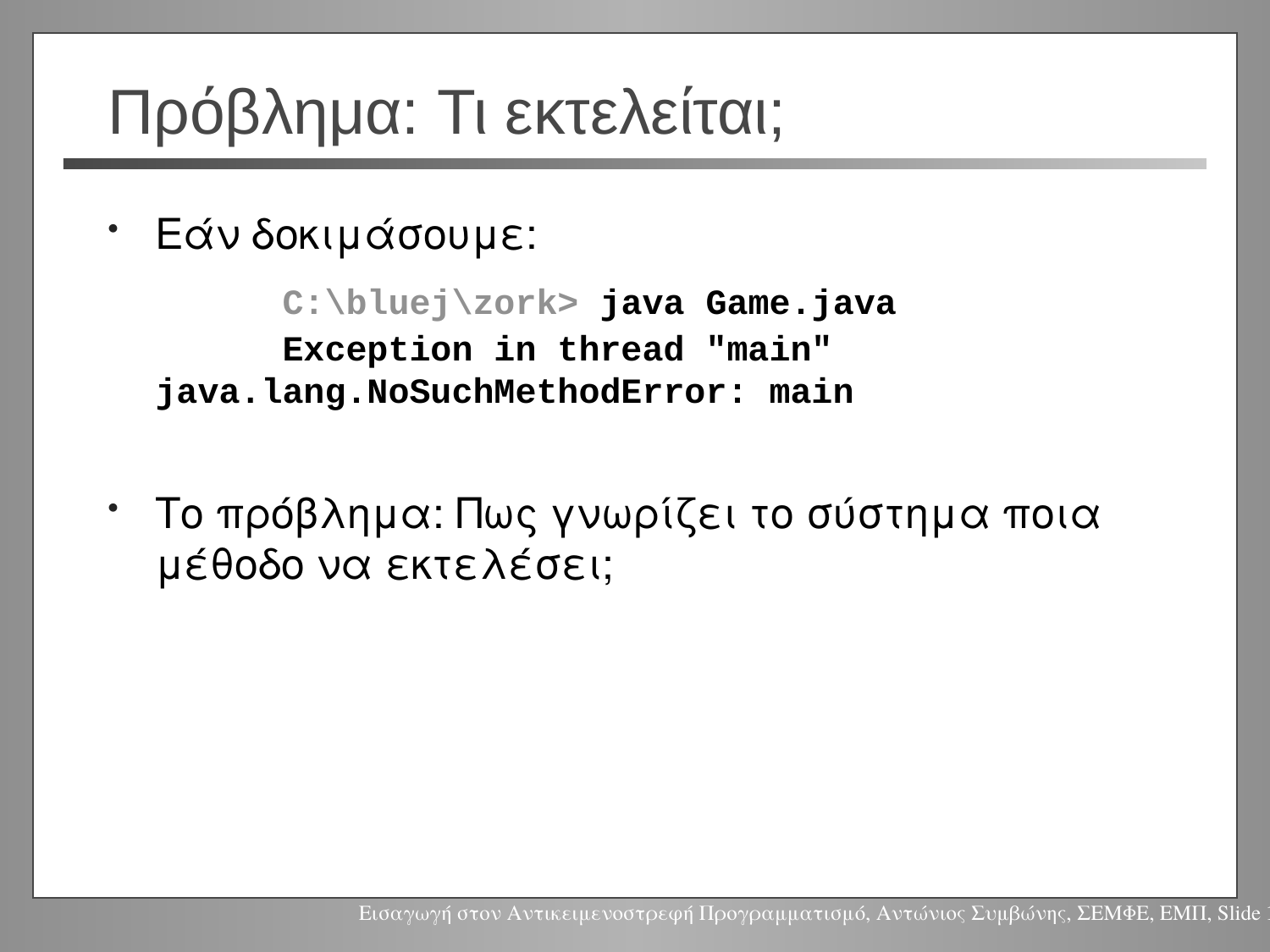

# Πρόβλημα: Τι εκτελείται;
Εάν δοκιμάσουμε:
	C:\bluej\zork> java Game.java
	Exception in thread "main" 	java.lang.NoSuchMethodError: main
Το πρόβλημα: Πως γνωρίζει το σύστημα ποια μέθοδο να εκτελέσει;